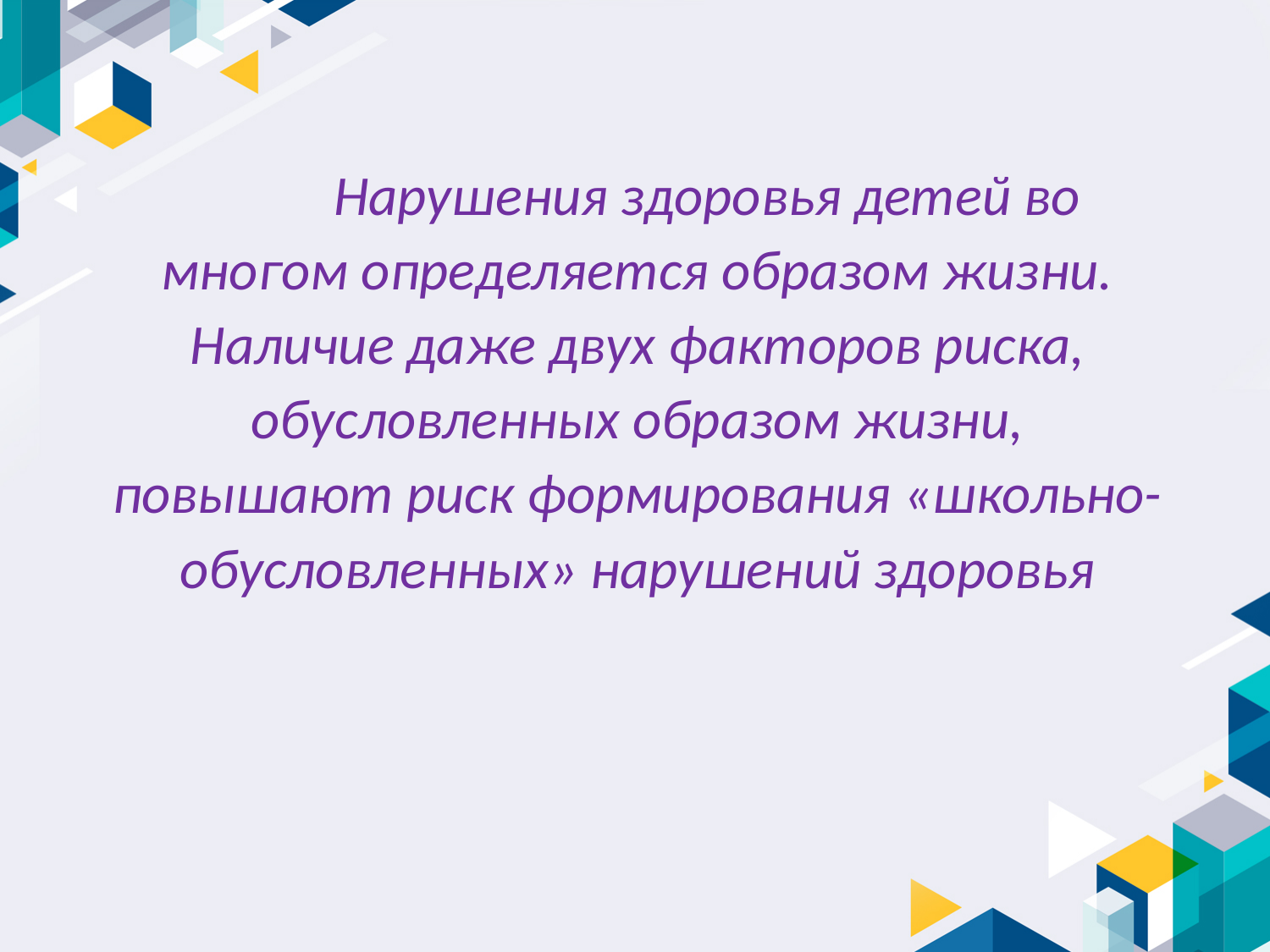

Нарушения здоровья детей во многом определяется образом жизни. Наличие даже двух факторов риска, обусловленных образом жизни, повышают риск формирования «школьно- обусловленных» нарушений здоровья